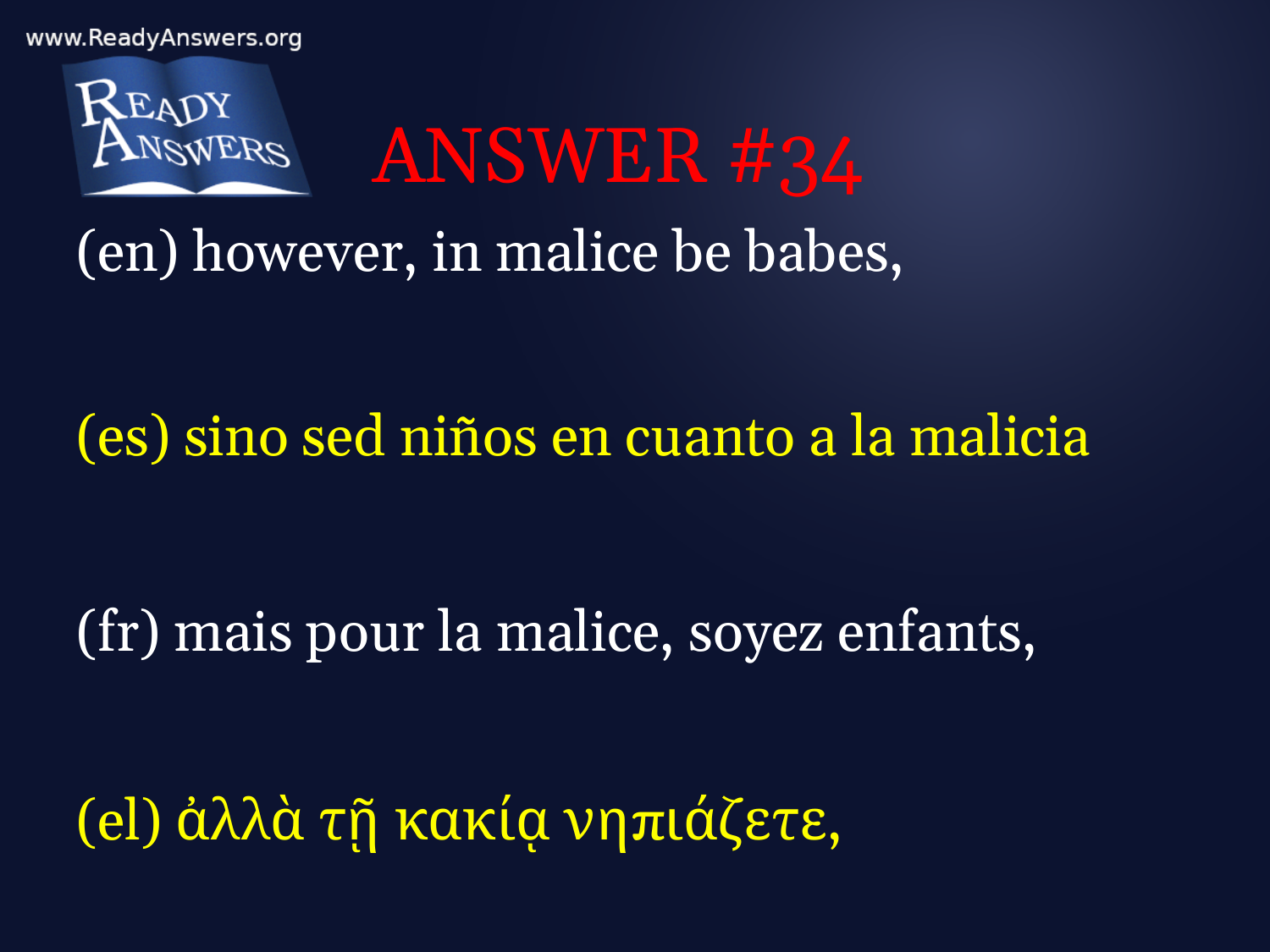

# ANSWER #34
(en) however, in malice be babes,
(es) sino sed niños en cuanto a la malicia
(fr) mais pour la malice, soyez enfants,
(el) ἀλλὰ τῇ κακίᾳ νηπιάζετε,